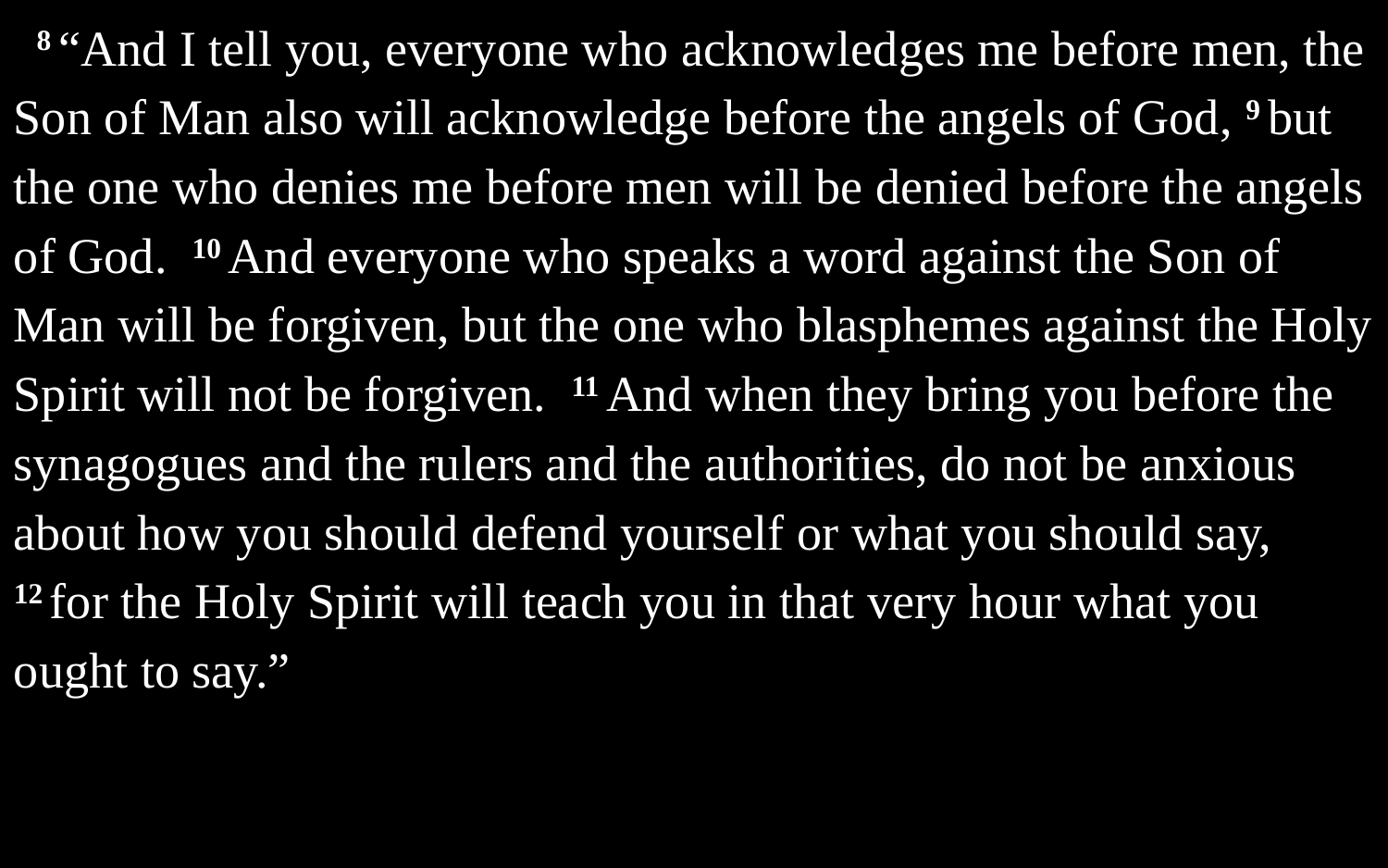

8 “And I tell you, everyone who acknowledges me before men, the Son of Man also will acknowledge before the angels of God, 9 but the one who denies me before men will be denied before the angels of God.  10 And everyone who speaks a word against the Son of Man will be forgiven, but the one who blasphemes against the Holy Spirit will not be forgiven.  11 And when they bring you before the synagogues and the rulers and the authorities, do not be anxious about how you should defend yourself or what you should say, 12 for the Holy Spirit will teach you in that very hour what you ought to say.”